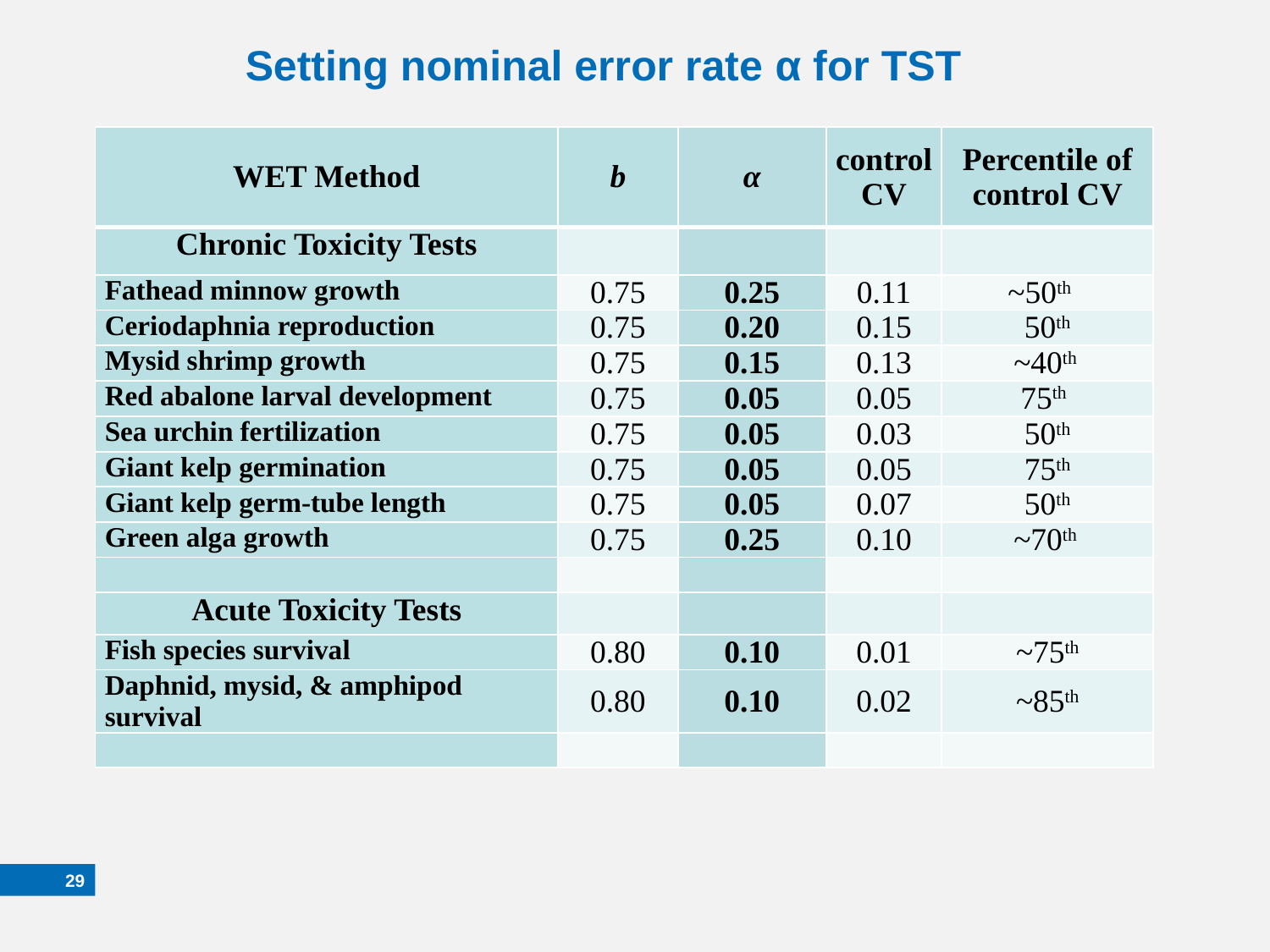

# Setting nominal error rate α for TST
| WET Method | b | α | control CV | Percentile of control CV |
| --- | --- | --- | --- | --- |
| Chronic Toxicity Tests |  |  |  |  |
| Fathead minnow growth | 0.75 | 0.25 | 0.11 | ~50th |
| Ceriodaphnia reproduction | 0.75 | 0.20 | 0.15 | 50th |
| Mysid shrimp growth | 0.75 | 0.15 | 0.13 | ~40th |
| Red abalone larval development | 0.75 | 0.05 | 0.05 | 75th |
| Sea urchin fertilization | 0.75 | 0.05 | 0.03 | 50th |
| Giant kelp germination | 0.75 | 0.05 | 0.05 | 75th |
| Giant kelp germ-tube length | 0.75 | 0.05 | 0.07 | 50th |
| Green alga growth | 0.75 | 0.25 | 0.10 | ~70th |
|  |  |  |  |  |
| Acute Toxicity Tests |  |  |  |  |
| Fish species survival | 0.80 | 0.10 | 0.01 | ~75th |
| Daphnid, mysid, & amphipod survival | 0.80 | 0.10 | 0.02 | ~85th |
|  |  |  |  |  |
29